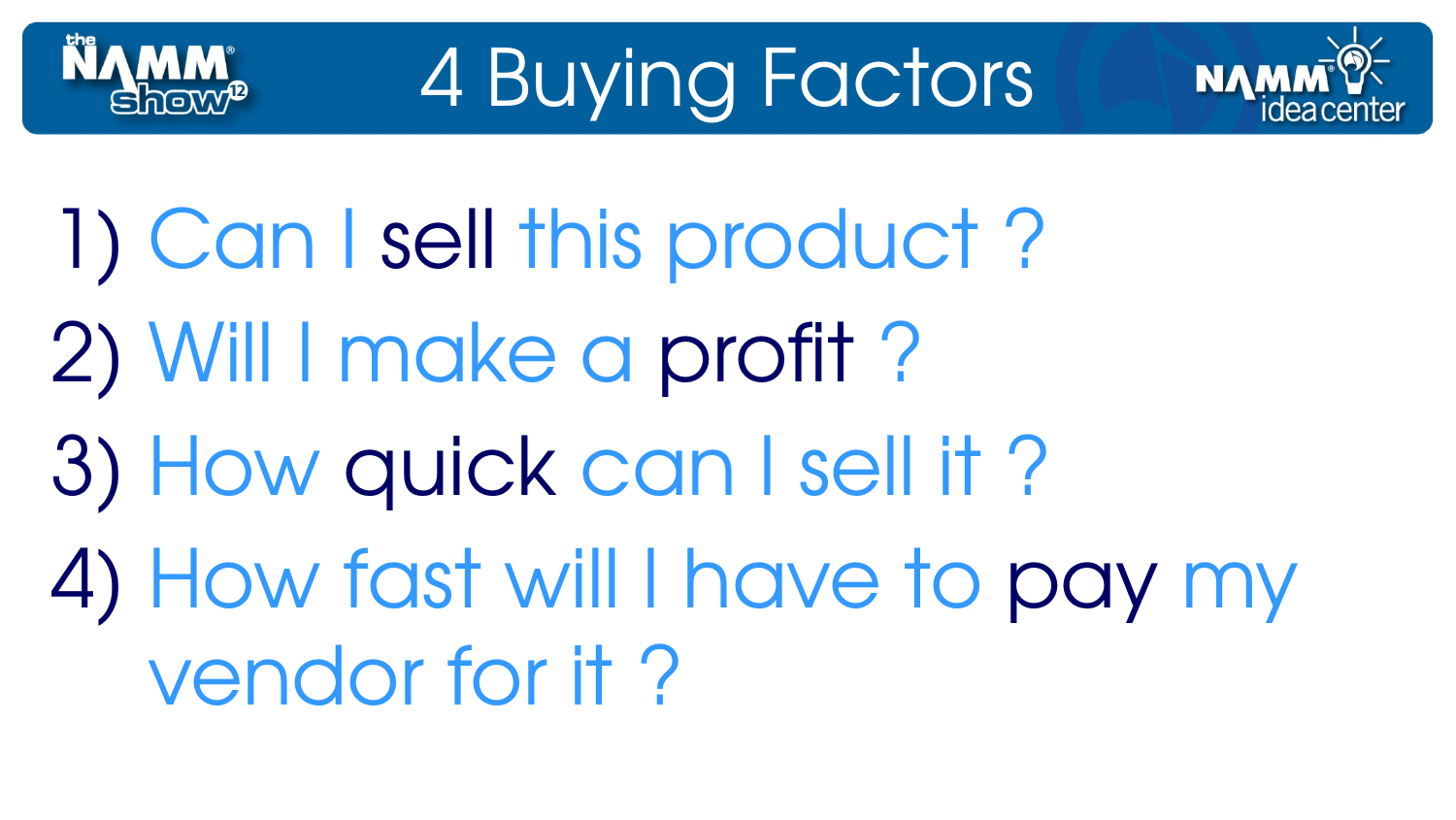

# 4 Buying Factors
Can I sell this product ?
Will I make a profit ?
How quick can I sell it ?
How fast will I have to pay my vendor for it ?